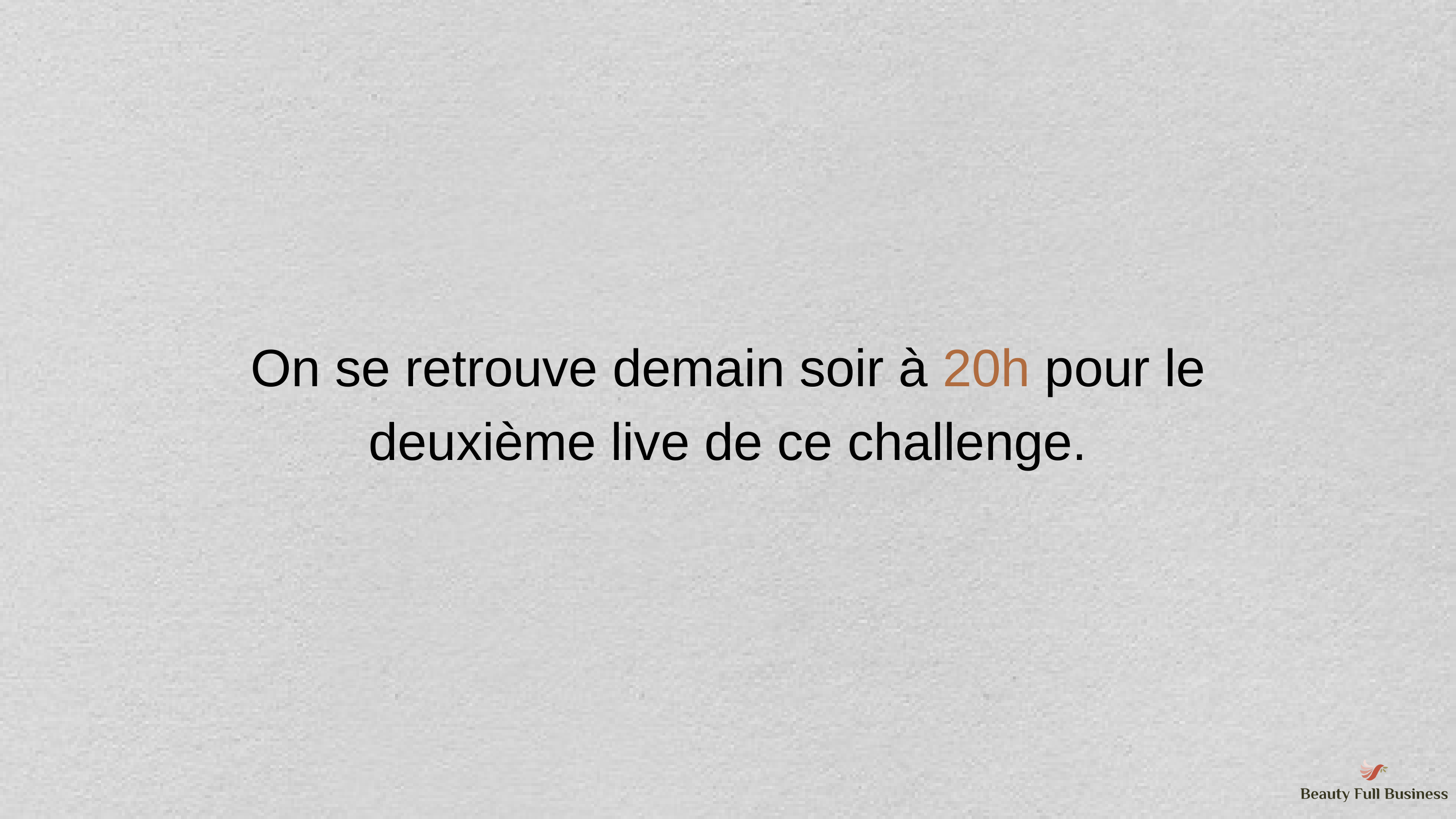

On se retrouve demain soir à 20h pour le
deuxième live de ce challenge.